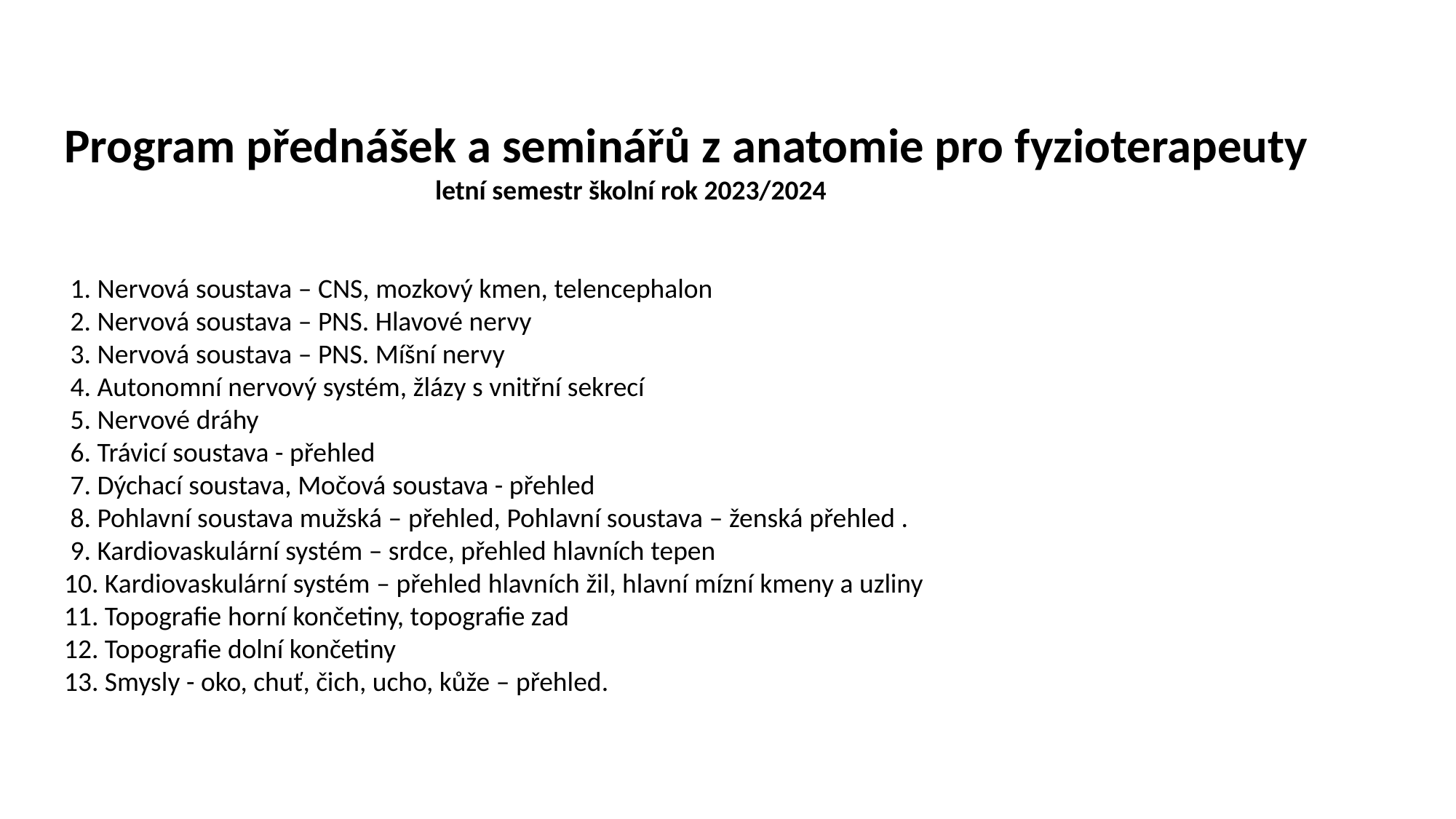

Program přednášek a seminářů z anatomie pro fyzioterapeuty
                                                            letní semestr školní rok 2023/2024

 1. Nervová soustava – CNS, mozkový kmen, telencephalon
 2. Nervová soustava – PNS. Hlavové nervy
 3. Nervová soustava – PNS. Míšní nervy
 4. Autonomní nervový systém, žlázy s vnitřní sekrecí
 5. Nervové dráhy
 6. Trávicí soustava - přehled
 7. Dýchací soustava, Močová soustava - přehled
 8. Pohlavní soustava mužská – přehled, Pohlavní soustava – ženská přehled .
 9. Kardiovaskulární systém – srdce, přehled hlavních tepen
10. Kardiovaskulární systém – přehled hlavních žil, hlavní mízní kmeny a uzliny
11. Topografie horní končetiny, topografie zad
12. Topografie dolní končetiny
13. Smysly - oko, chuť, čich, ucho, kůže – přehled.